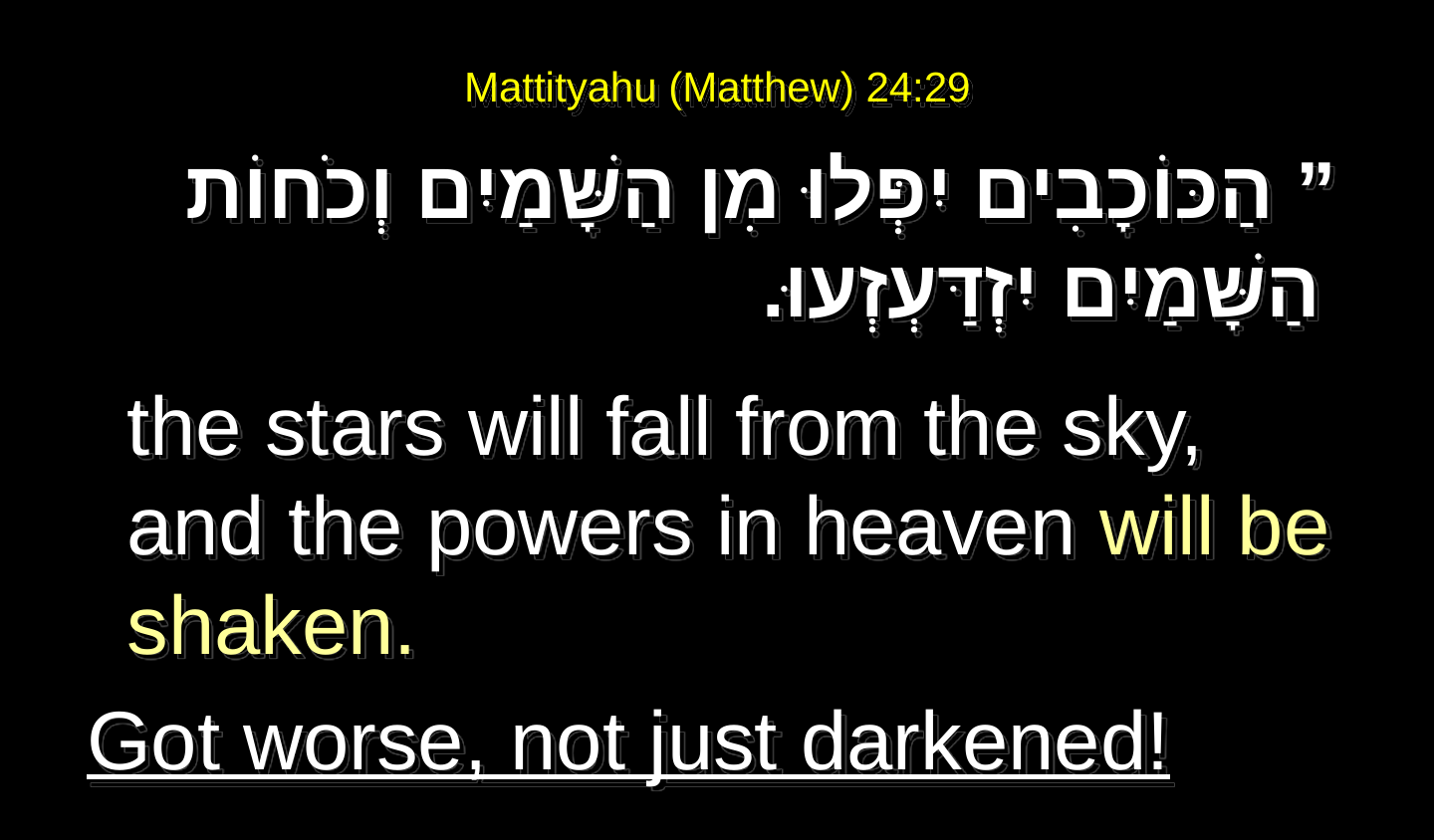

# Mattityahu (Matthew) 24:29
‏ ” הַכּוֹכָבִים יִפְּלוּ מִן הַשָּׁמַיִם וְכֹחוֹת הַשָּׁמַיִם יִזְדַּעְזְעוּ.
  
the stars will fall from the sky,
and the powers in heaven will be shaken.
Got worse, not just darkened!